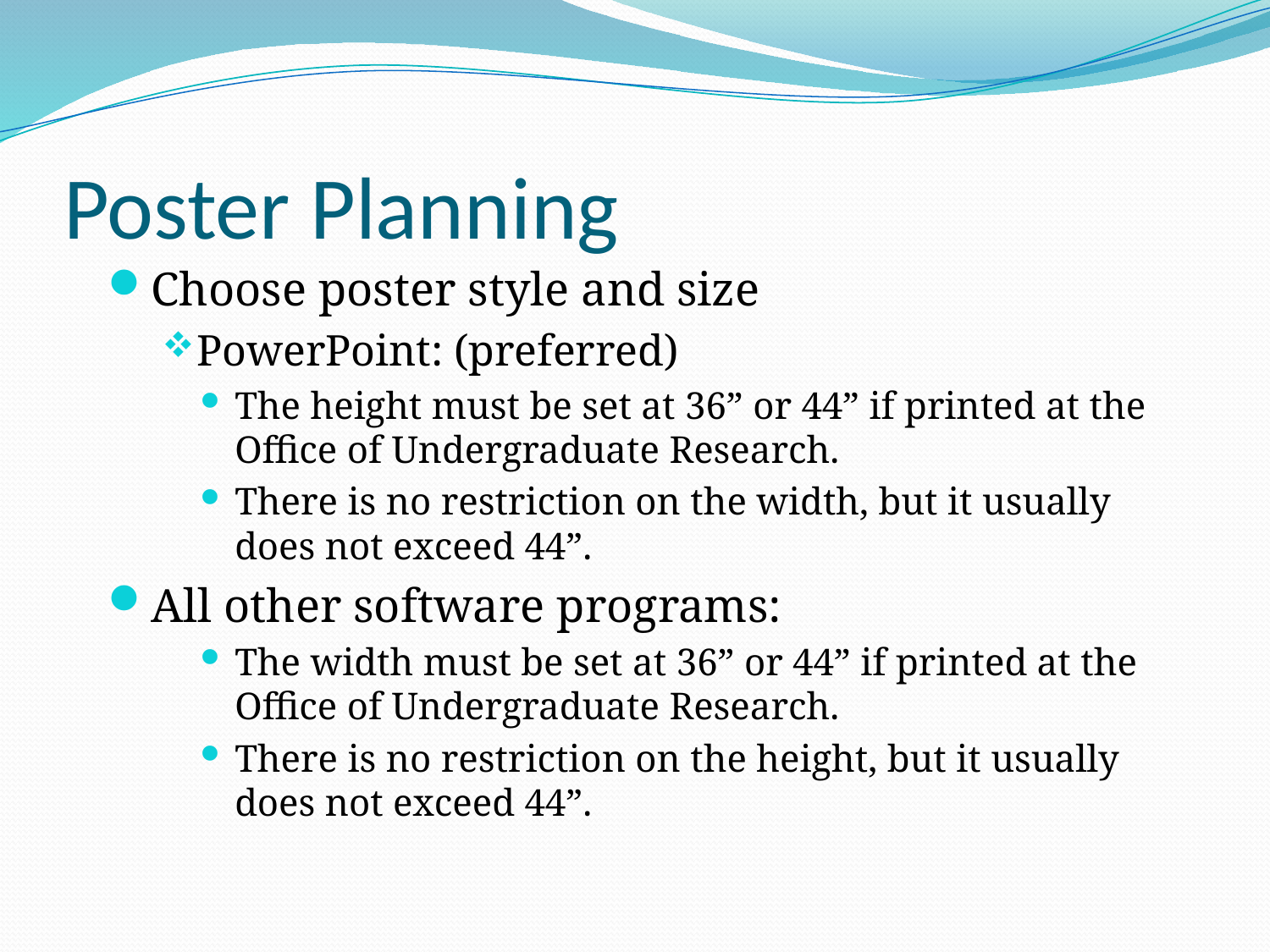

# Poster Planning
Choose poster style and size
PowerPoint: (preferred)
The height must be set at 36” or 44” if printed at the Office of Undergraduate Research.
There is no restriction on the width, but it usually does not exceed 44”.
All other software programs:
The width must be set at 36” or 44” if printed at the Office of Undergraduate Research.
There is no restriction on the height, but it usually does not exceed 44”.